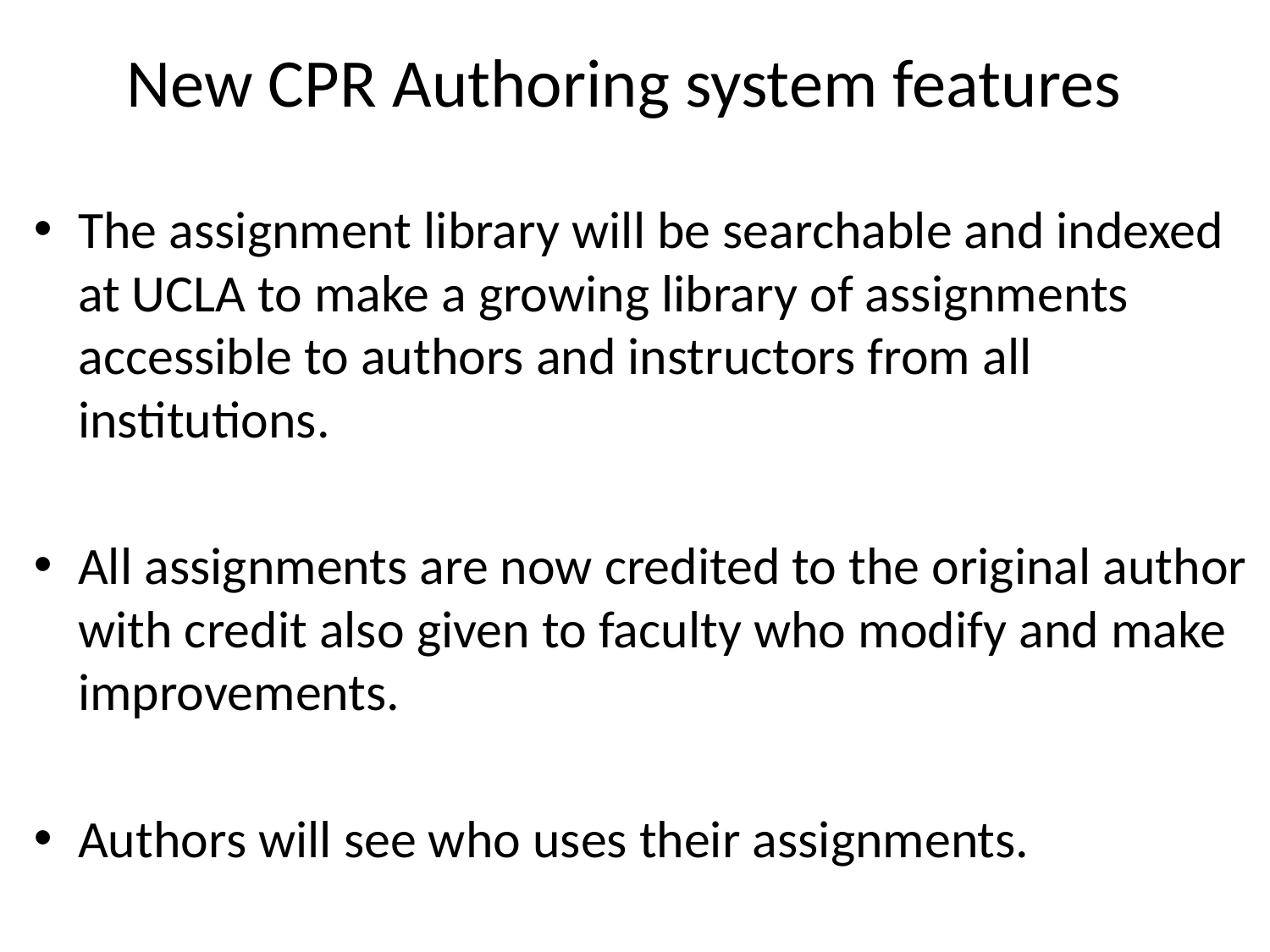

# New CPR Authoring system features

The assignment library will be searchable and indexed at UCLA to make a growing library of assignments accessible to authors and instructors from all institutions.

All assignments are now credited to the original author with credit also given to faculty who modify and make improvements.

Authors will see who uses their assignments.